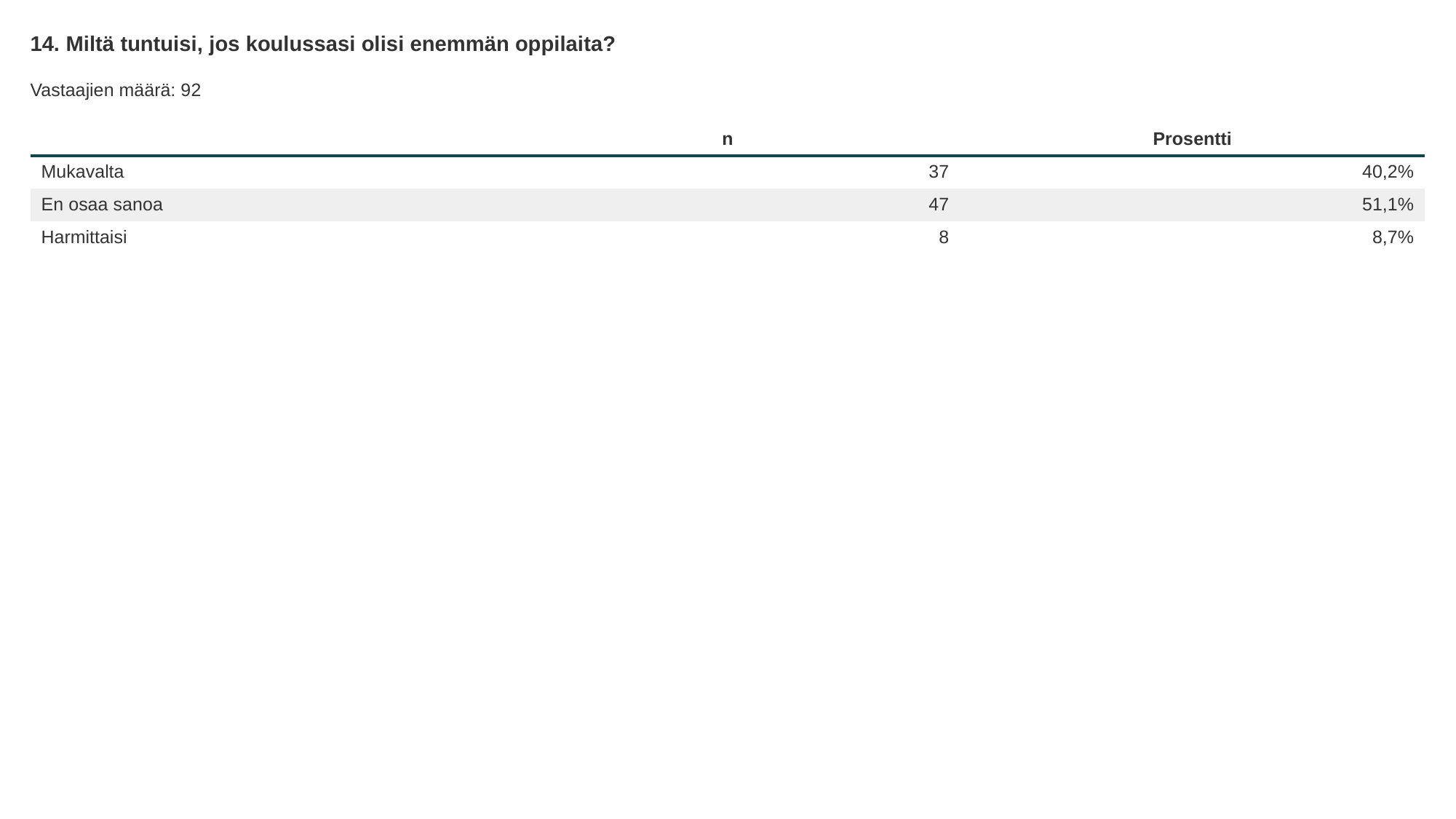

14. Miltä tuntuisi, jos koulussasi olisi enemmän oppilaita?
Vastaajien määrä: 92
|  | n | Prosentti |
| --- | --- | --- |
| Mukavalta | 37 | 40,2% |
| En osaa sanoa | 47 | 51,1% |
| Harmittaisi | 8 | 8,7% |